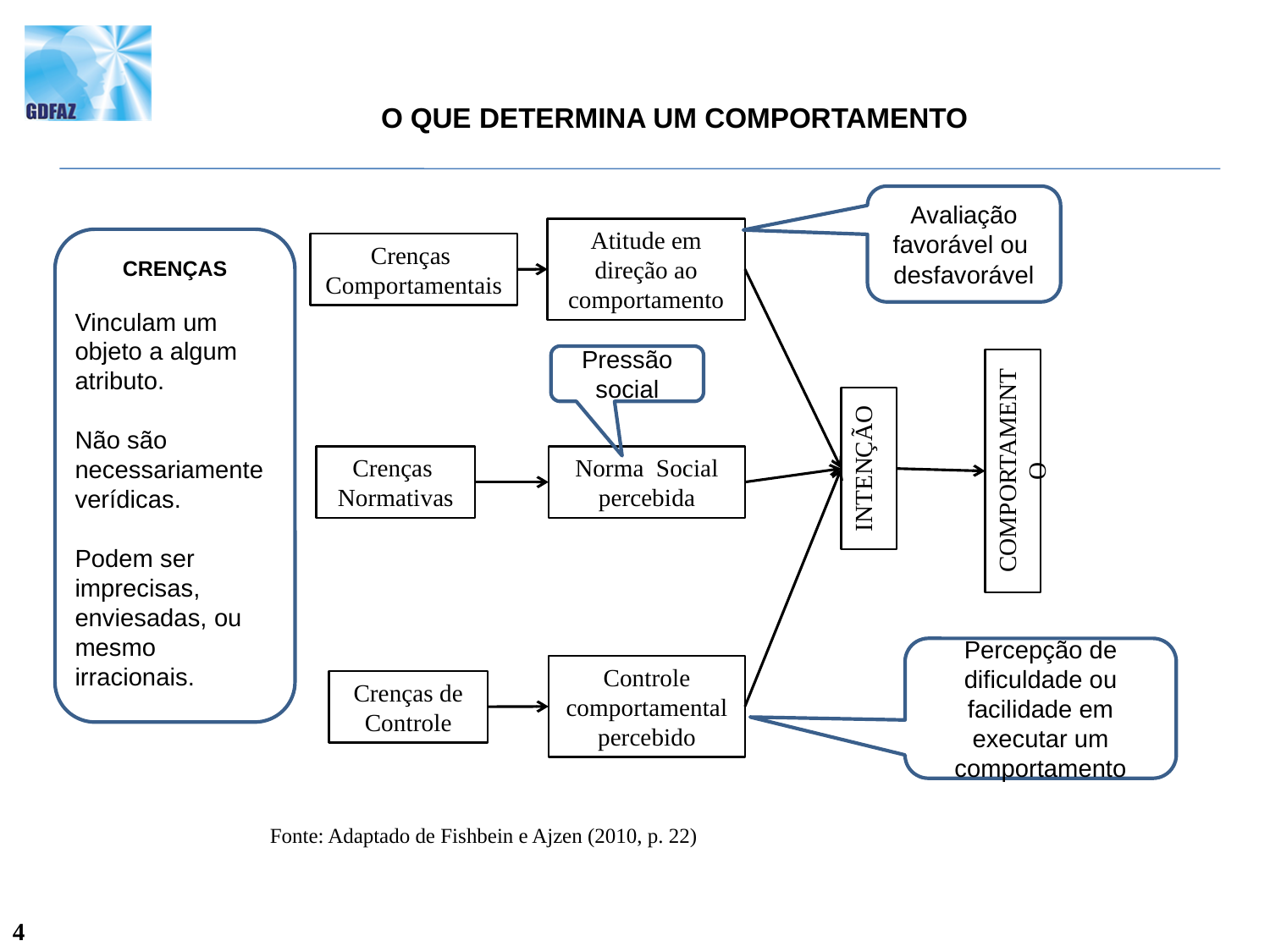

O QUE DETERMINA UM COMPORTAMENTO
Avaliação favorável ou  desfavorável
Atitude em direção ao comportamento

Crenças
Comportamentais
CRENÇAS

Vinculam um objeto a algum atributo.

Não são necessariamente verídicas.

Podem ser imprecisas, enviesadas, ou mesmo irracionais.
Pressão social
COMPORTAMENTO
INTENÇÃO
Crenças
Normativas
Norma  Social
percebida
Percepção de dificuldade ou facilidade em executar um comportamento
Controle comportamental percebido
Crenças de
Controle
Fonte: Adaptado de Fishbein e Ajzen (2010, p. 22)
4